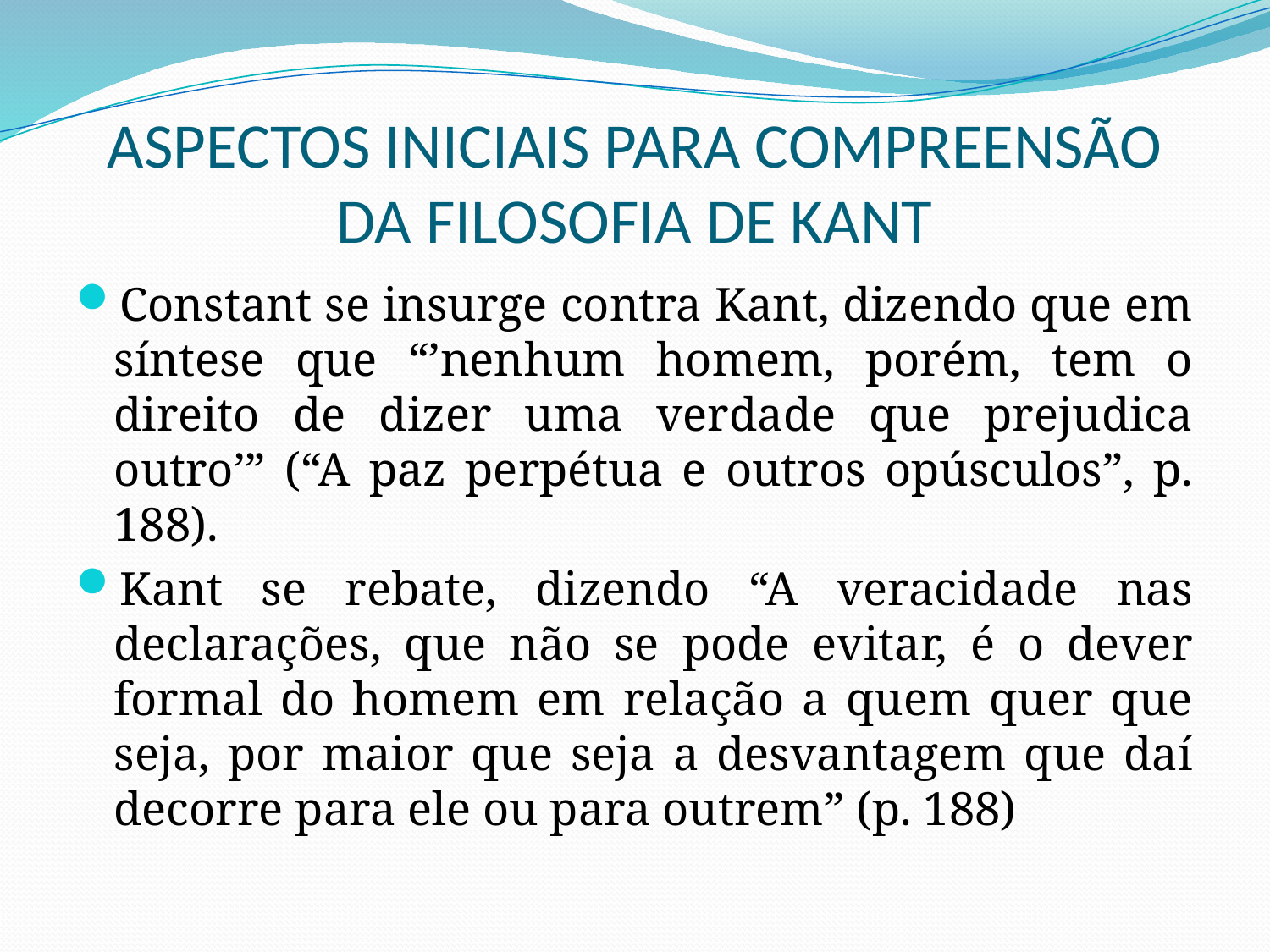

# ASPECTOS INICIAIS PARA COMPREENSÃO DA FILOSOFIA DE KANT
Constant se insurge contra Kant, dizendo que em síntese que “’nenhum homem, porém, tem o direito de dizer uma verdade que prejudica outro’” (“A paz perpétua e outros opúsculos”, p. 188).
Kant se rebate, dizendo “A veracidade nas declarações, que não se pode evitar, é o dever formal do homem em relação a quem quer que seja, por maior que seja a desvantagem que daí decorre para ele ou para outrem” (p. 188)